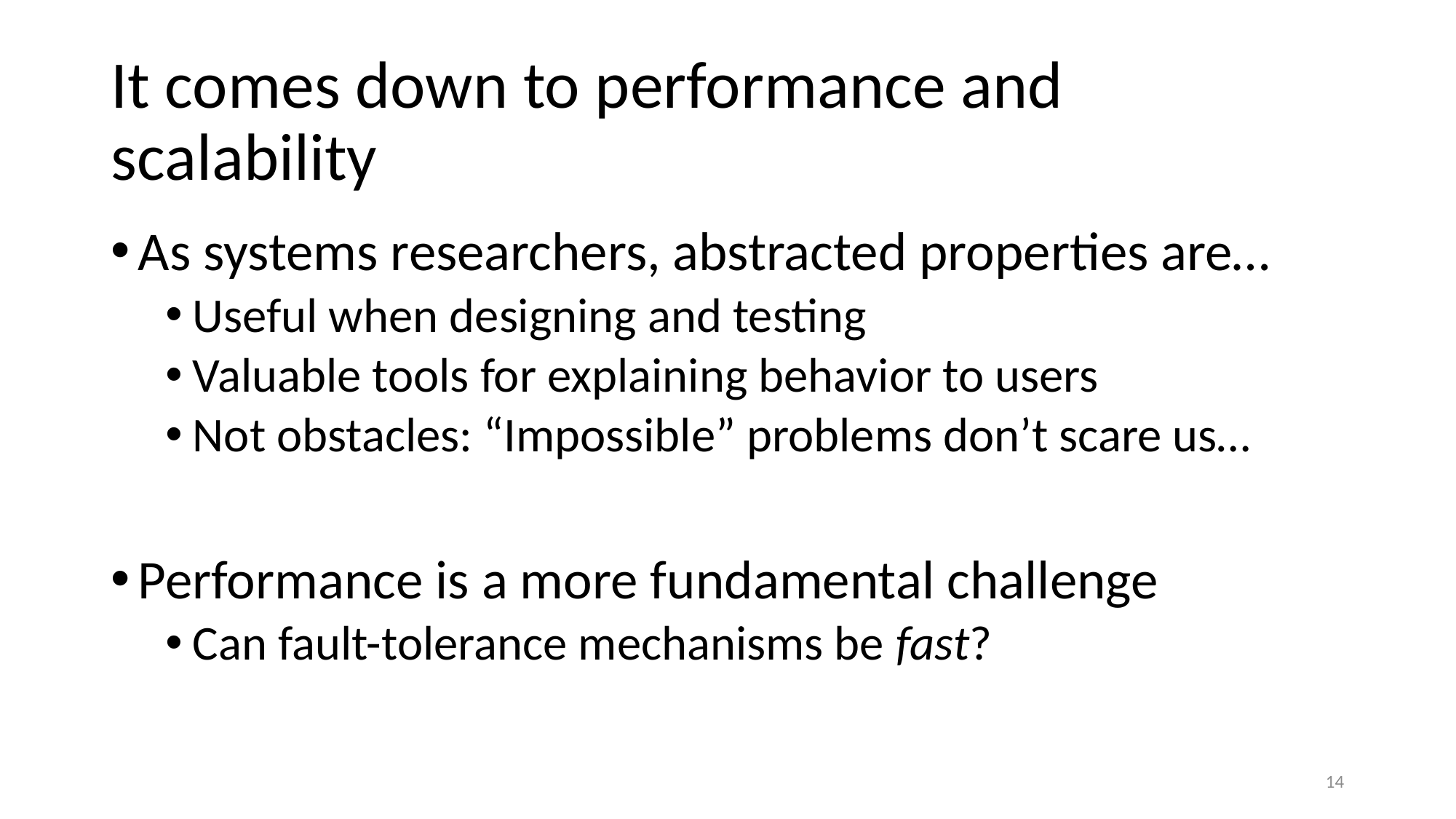

# It comes down to performance and scalability
As systems researchers, abstracted properties are…
Useful when designing and testing
Valuable tools for explaining behavior to users
Not obstacles: “Impossible” problems don’t scare us…

Performance is a more fundamental challenge
Can fault-tolerance mechanisms be fast?
14